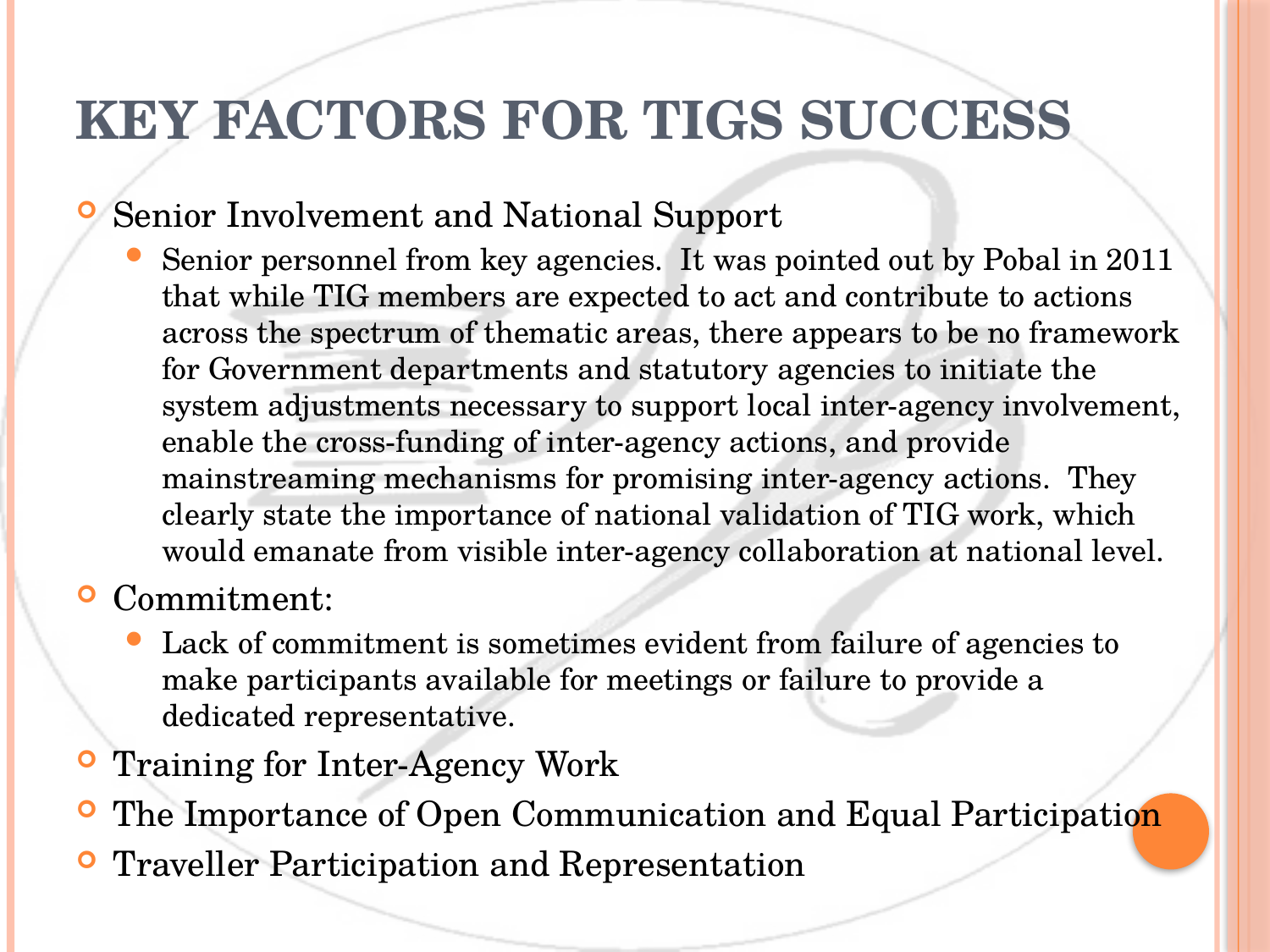

# Key Factors for TIGs Success
Senior Involvement and National Support
Senior personnel from key agencies.  It was pointed out by Pobal in 2011 that while TIG members are expected to act and contribute to actions across the spectrum of thematic areas, there appears to be no framework for Government departments and statutory agencies to initiate the system adjustments necessary to support local inter-agency involvement, enable the cross-funding of inter-agency actions, and provide mainstreaming mechanisms for promising inter-agency actions.  They clearly state the importance of national validation of TIG work, which would emanate from visible inter-agency collaboration at national level.
Commitment:
Lack of commitment is sometimes evident from failure of agencies to make participants available for meetings or failure to provide a dedicated representative.
Training for Inter-Agency Work
The Importance of Open Communication and Equal Participation
Traveller Participation and Representation